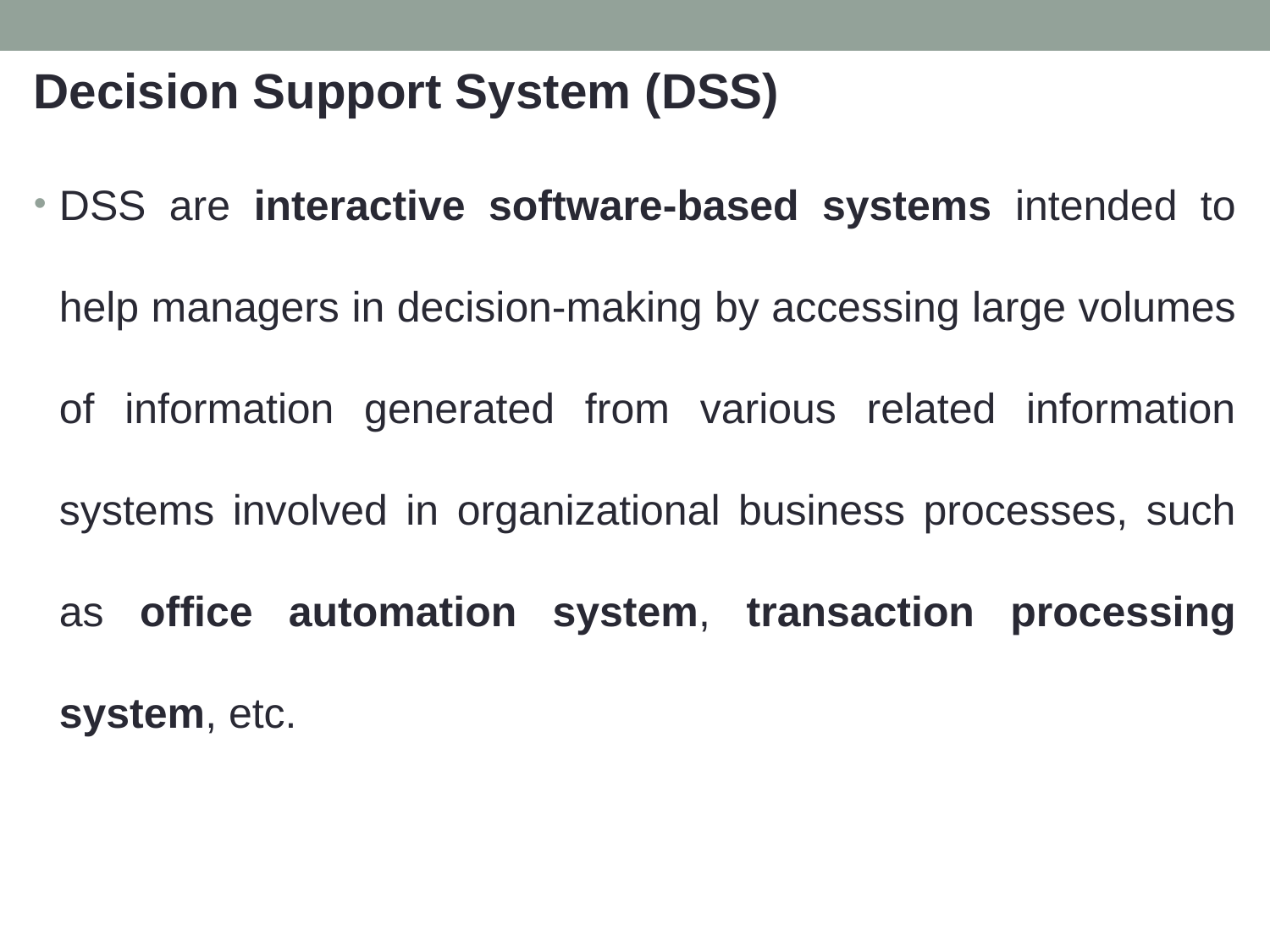

Decision Support System (DSS)
DSS are interactive software-based systems intended to help managers in decision-making by accessing large volumes of information generated from various related information systems involved in organizational business processes, such as office automation system, transaction processing system, etc.